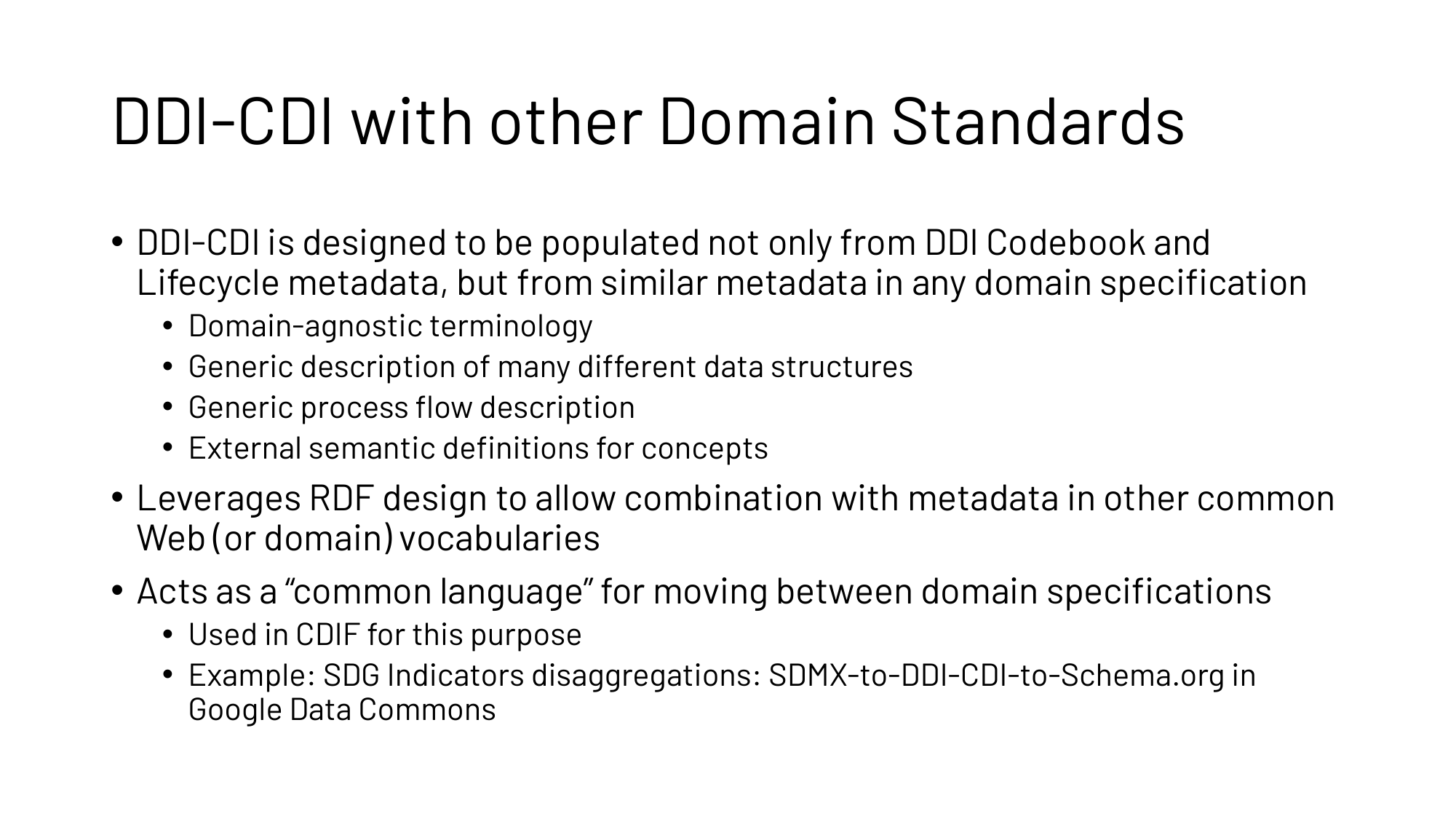

# DDI-CDI with other Domain Standards
DDI-CDI is designed to be populated not only from DDI Codebook and Lifecycle metadata, but from similar metadata in any domain specification
Domain-agnostic terminology
Generic description of many different data structures
Generic process flow description
External semantic definitions for concepts
Leverages RDF design to allow combination with metadata in other common Web (or domain) vocabularies
Acts as a “common language” for moving between domain specifications
Used in CDIF for this purpose
Example: SDG Indicators disaggregations: SDMX-to-DDI-CDI-to-Schema.org in Google Data Commons